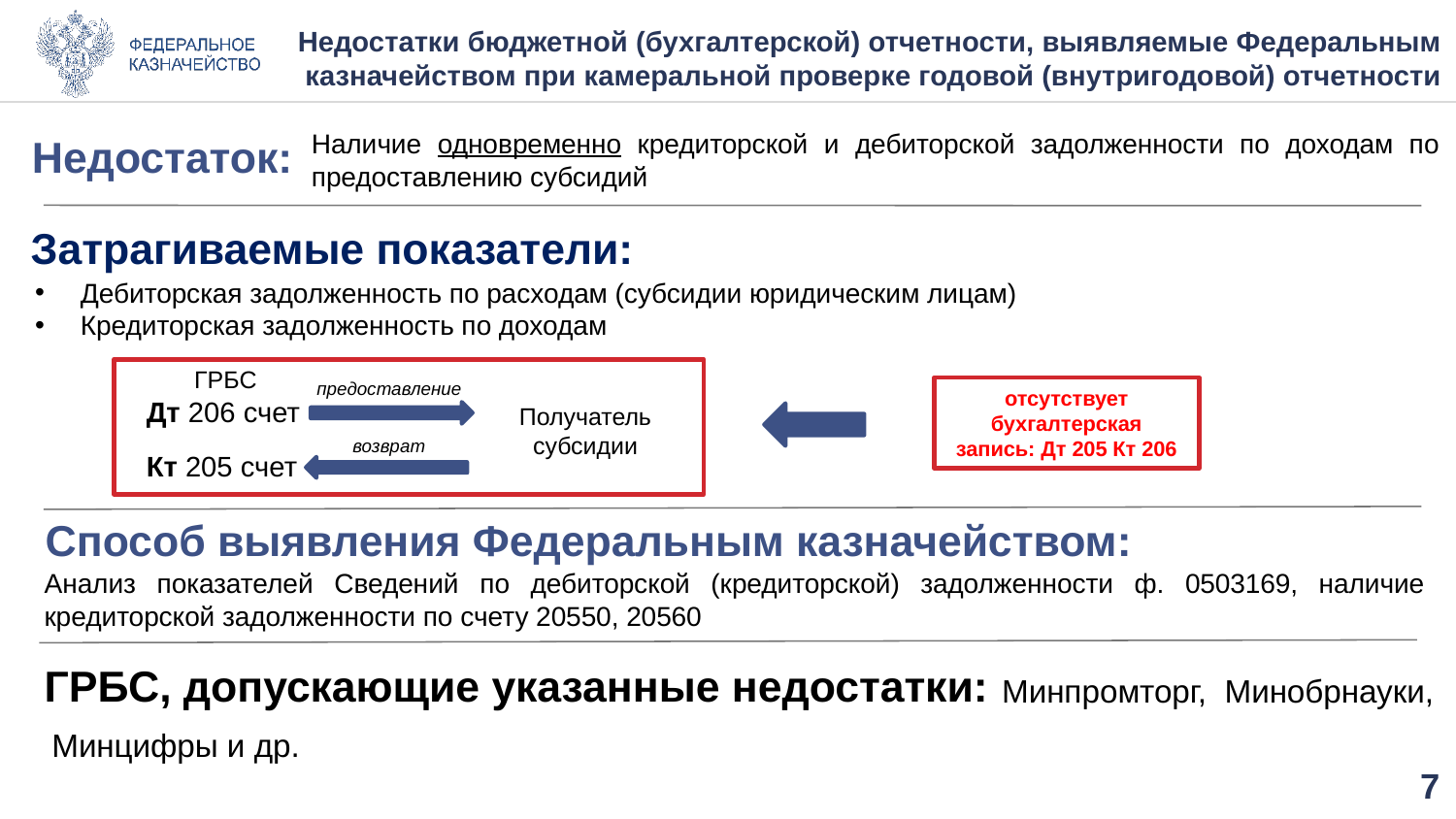

Недостатки бюджетной (бухгалтерской) отчетности, выявляемые Федеральным казначейством при камеральной проверке годовой (внутригодовой) отчетности

Недостаток:
# Наличие одновременно кредиторской и дебиторской задолженности по доходам по предоставлению субсидий
Затрагиваемые показатели:
Дебиторская задолженность по расходам (субсидии юридическим лицам)
Кредиторская задолженность по доходам

ГРБС

предоставление

отсутствует бухгалтерская запись: Дт 205 Кт 206
Дт 206 счет
Получатель субсидии

возврат
Кт 205 счет

Способ выявления Федеральным казначейством:
Анализ показателей Сведений по дебиторской (кредиторской) задолженности ф. 0503169, наличие кредиторской задолженности по счету 20550, 20560
ГРБС, допускающие указанные недостатки:
Минпромторг,  Минобрнауки,
Минцифры и др.
7